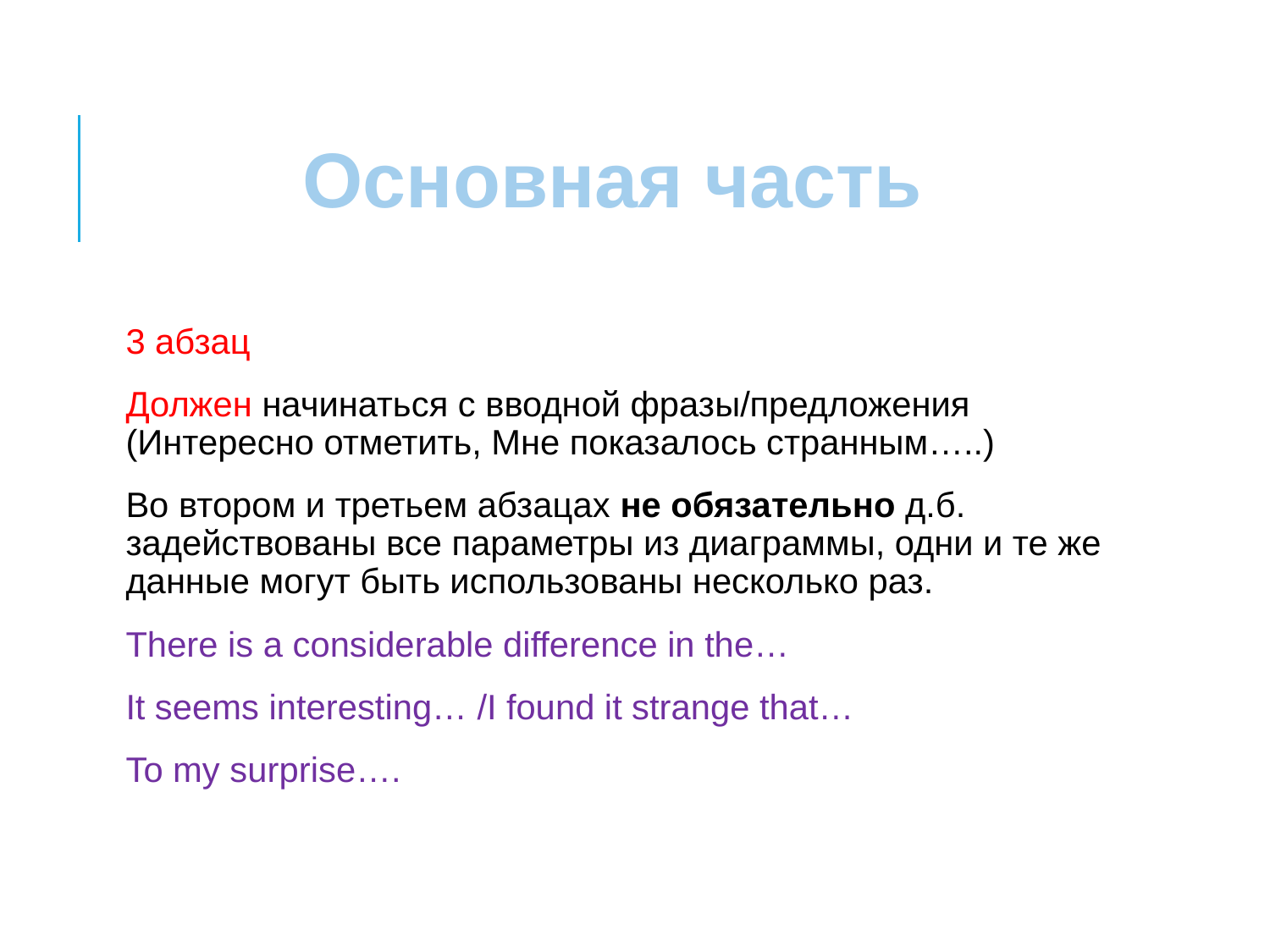

# Основная часть
3 абзац
Должен начинаться с вводной фразы/предложения (Интересно отметить, Мне показалось странным…..)
Во втором и третьем абзацах не обязательно д.б. задействованы все параметры из диаграммы, одни и те же данные могут быть использованы несколько раз.
There is a considerable difference in the…
It seems interesting… /I found it strange that…
To my surprise….